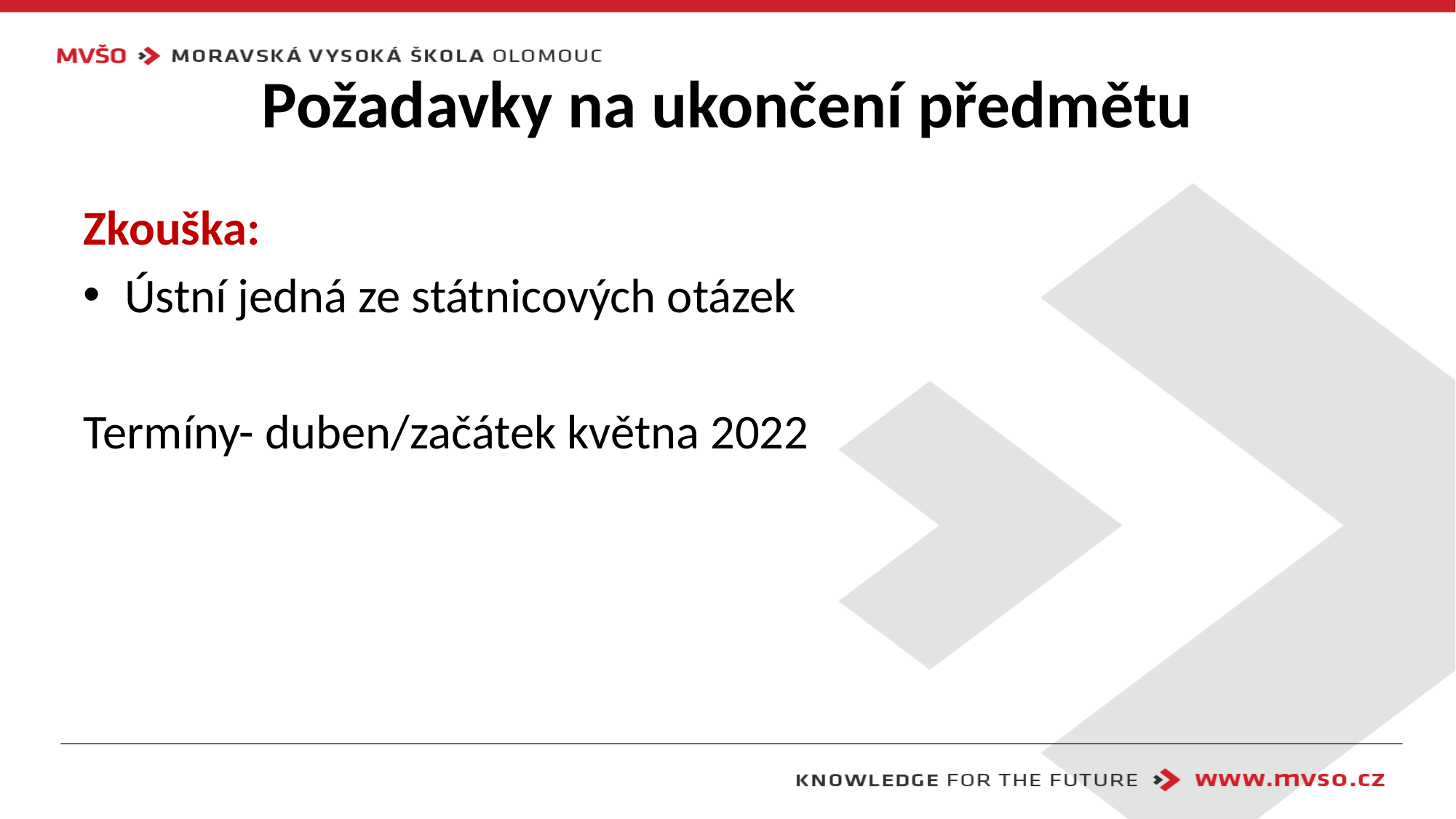

# Požadavky na ukončení předmětu
Zkouška:
Ústní jedná ze státnicových otázek

Termíny- duben/začátek května 2022